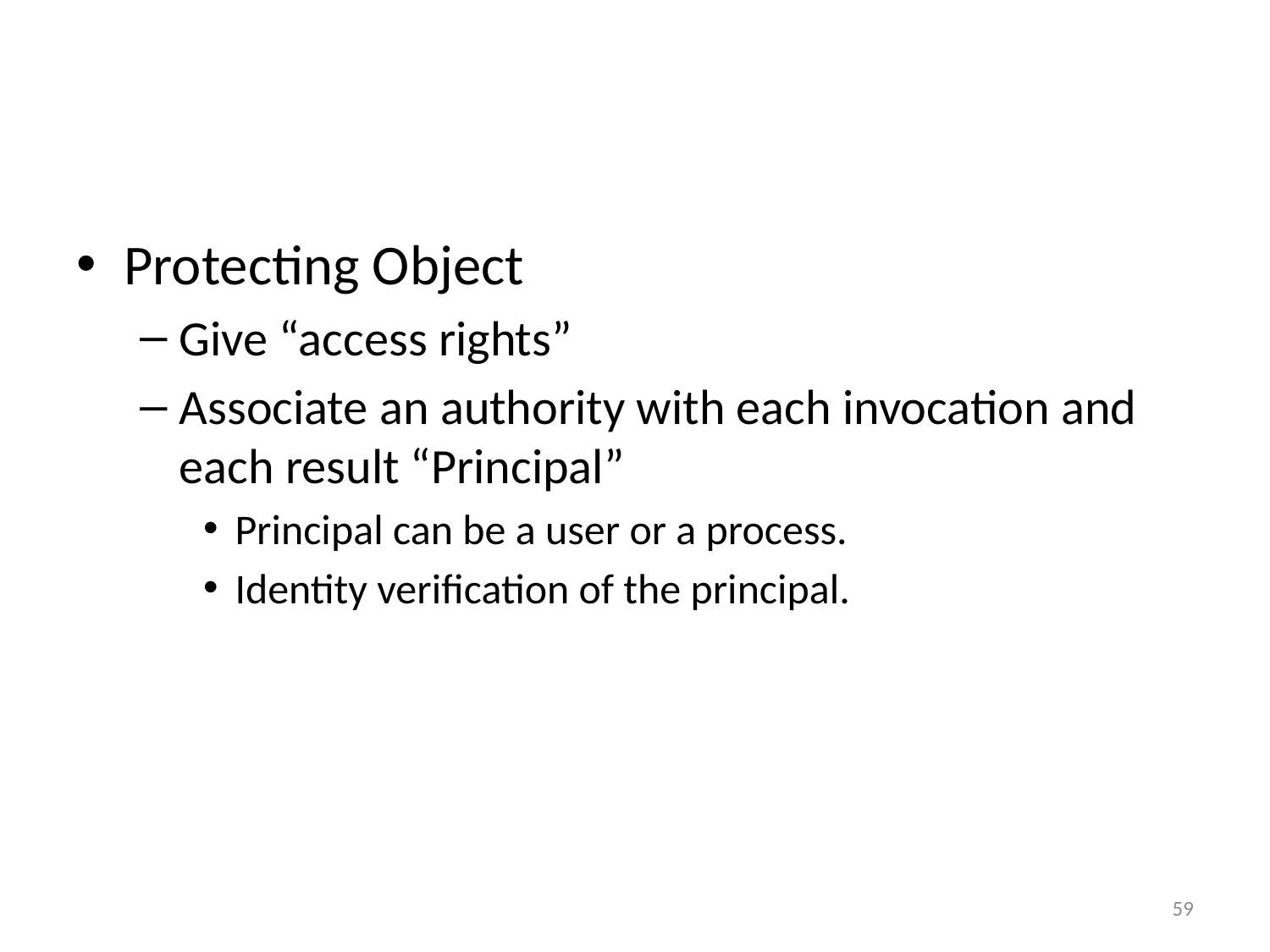

Protecting Object
Give “access rights”
Associate an authority with each invocation and each result “Principal”
Principal can be a user or a process.
Identity verification of the principal.
59